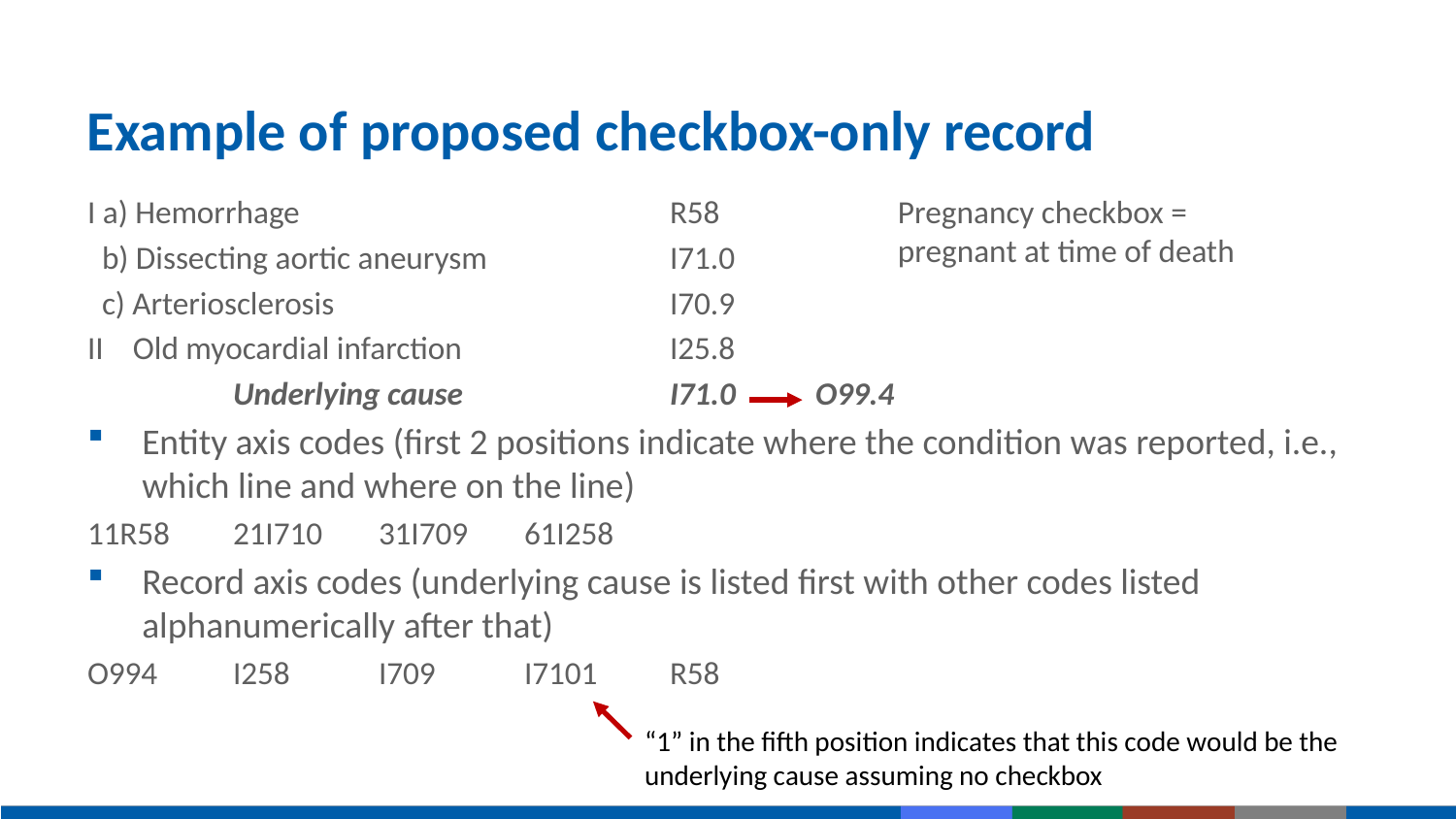

# Example of proposed checkbox-only record
I a) Hemorrhage			R58
  b) Dissecting aortic aneurysm	          	I71.0
  c) Arteriosclerosis			I70.9
II    Old myocardial infarction		I25.8
	Underlying cause		I71.0  	O99.4
Entity axis codes (first 2 positions indicate where the condition was reported, i.e., which line and where on the line)
11R58	21I710	31I709	61I258
Record axis codes (underlying cause is listed first with other codes listed alphanumerically after that)
O994	I258	I709	I7101	R58
Pregnancy checkbox = pregnant at time of death
“1” in the fifth position indicates that this code would be the underlying cause assuming no checkbox